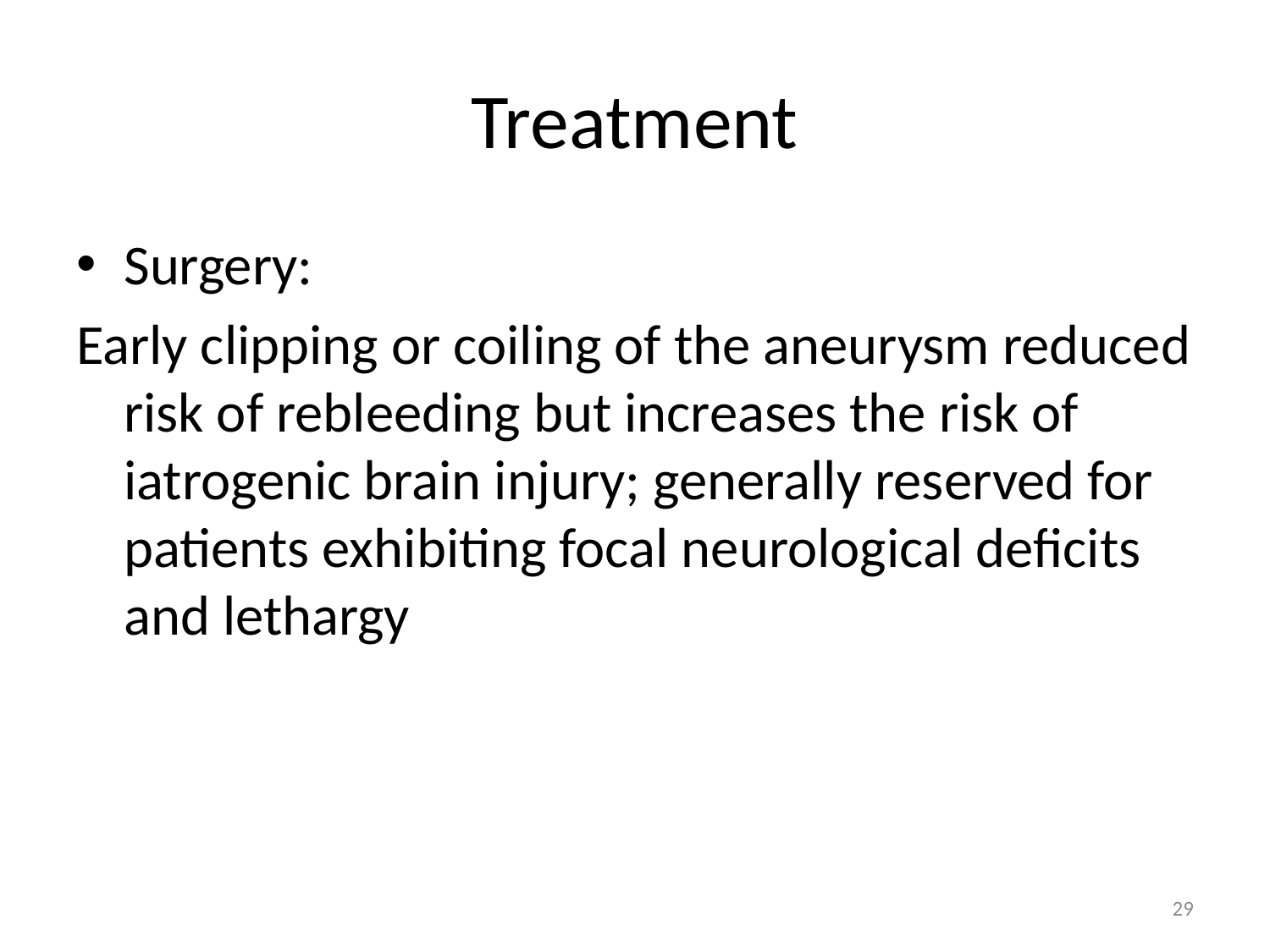

# Treatment
Surgery:
Early clipping or coiling of the aneurysm reduced risk of rebleeding but increases the risk of iatrogenic brain injury; generally reserved for patients exhibiting focal neurological deficits and lethargy

29